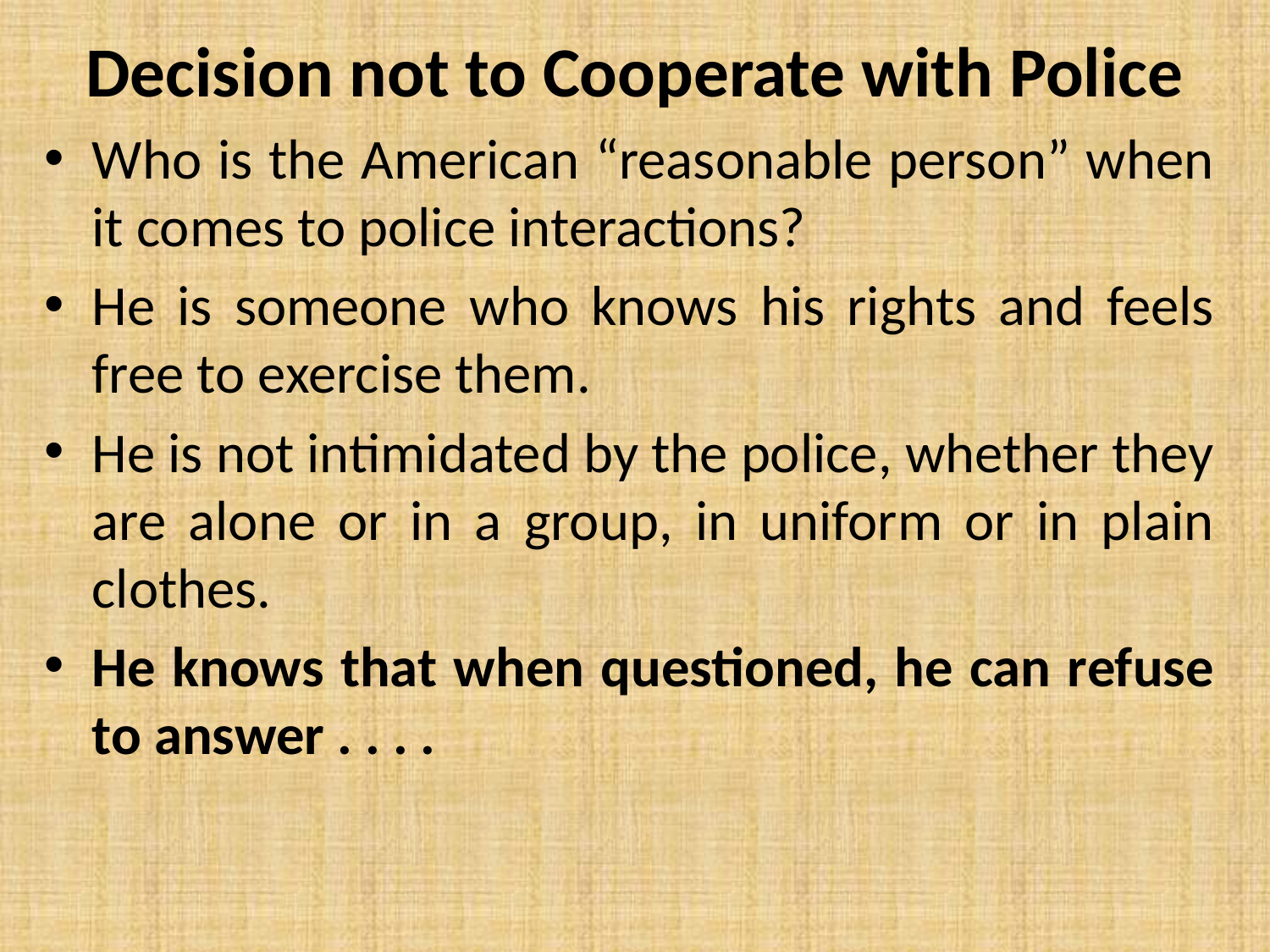

# Decision not to Cooperate with Police
Who is the American “reasonable person” when it comes to police interactions?
He is someone who knows his rights and feels free to exercise them.
He is not intimidated by the police, whether they are alone or in a group, in uniform or in plain clothes.
He knows that when questioned, he can refuse to answer . . . .